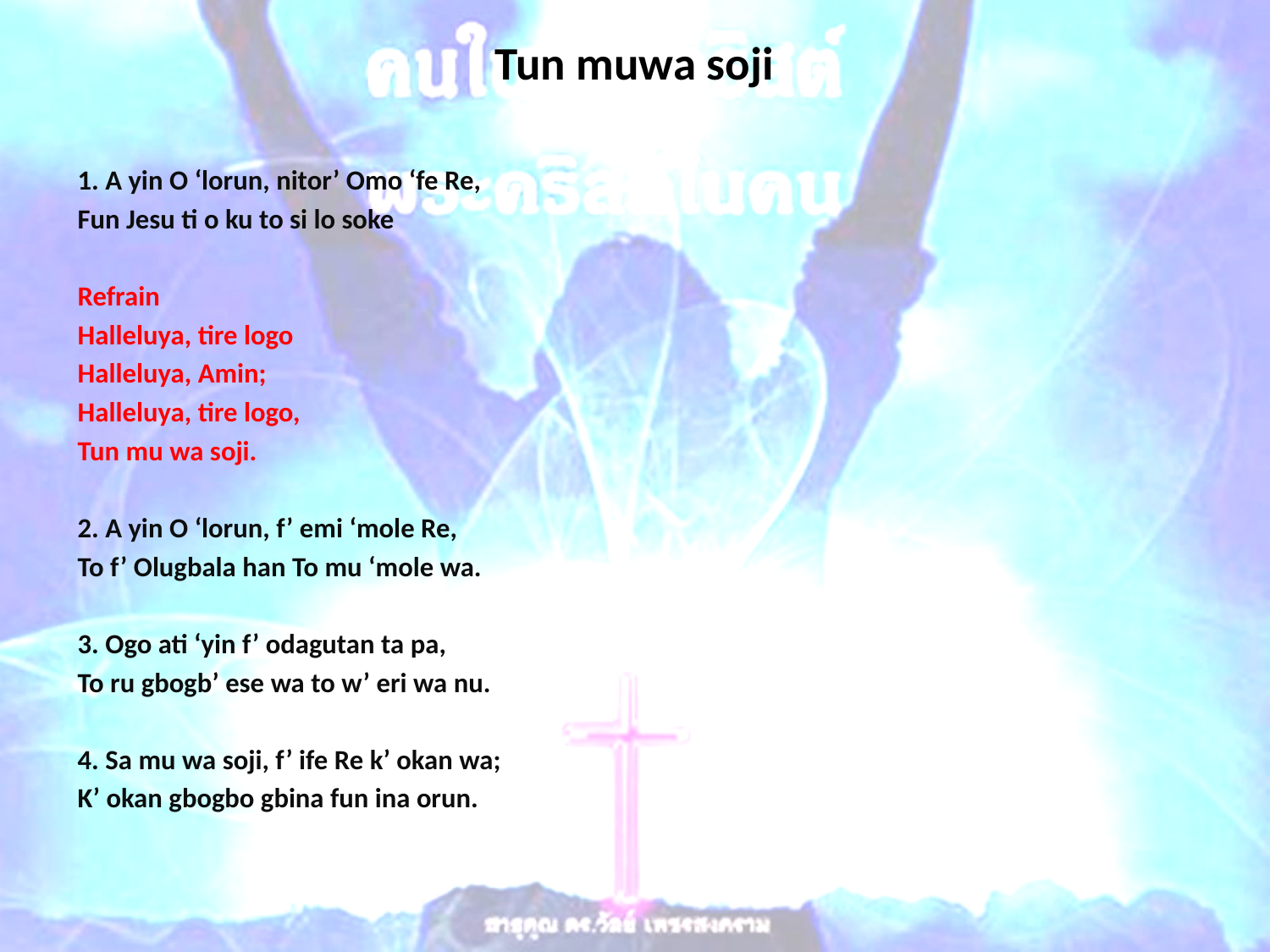

# Tun muwa soji
1. A yin O ‘lorun, nitor’ Omo ‘fe Re,
Fun Jesu ti o ku to si lo soke

Refrain
Halleluya, tire logo
Halleluya, Amin;
Halleluya, tire logo,
Tun mu wa soji.

2. A yin O ‘lorun, f’ emi ‘mole Re,
To f’ Olugbala han To mu ‘mole wa.

3. Ogo ati ‘yin f’ odagutan ta pa,
To ru gbogb’ ese wa to w’ eri wa nu.

4. Sa mu wa soji, f’ ife Re k’ okan wa;
K’ okan gbogbo gbina fun ina orun.